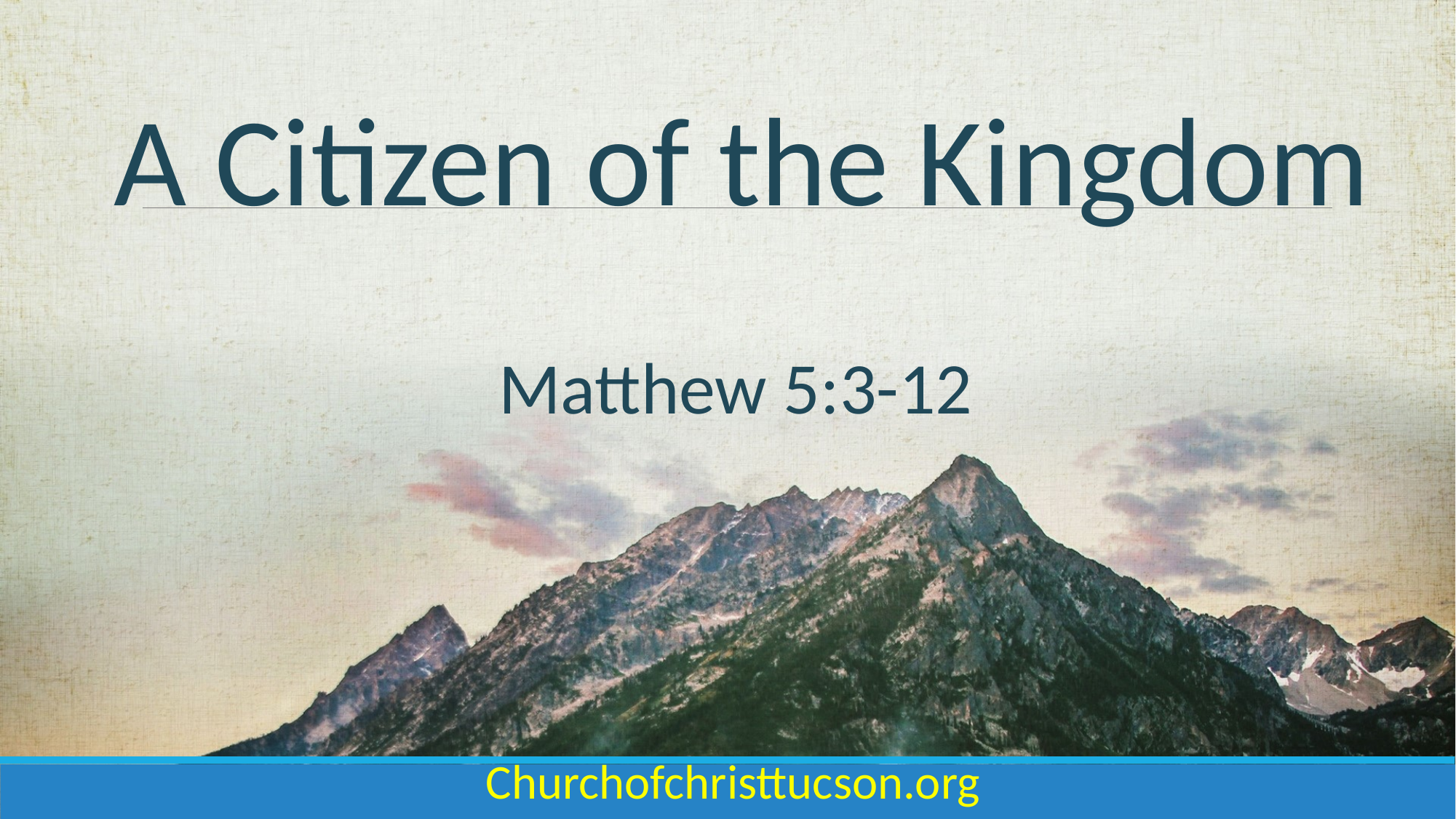

# A Citizen of the Kingdom
Matthew 5:3-12
Churchofchristtucson.org